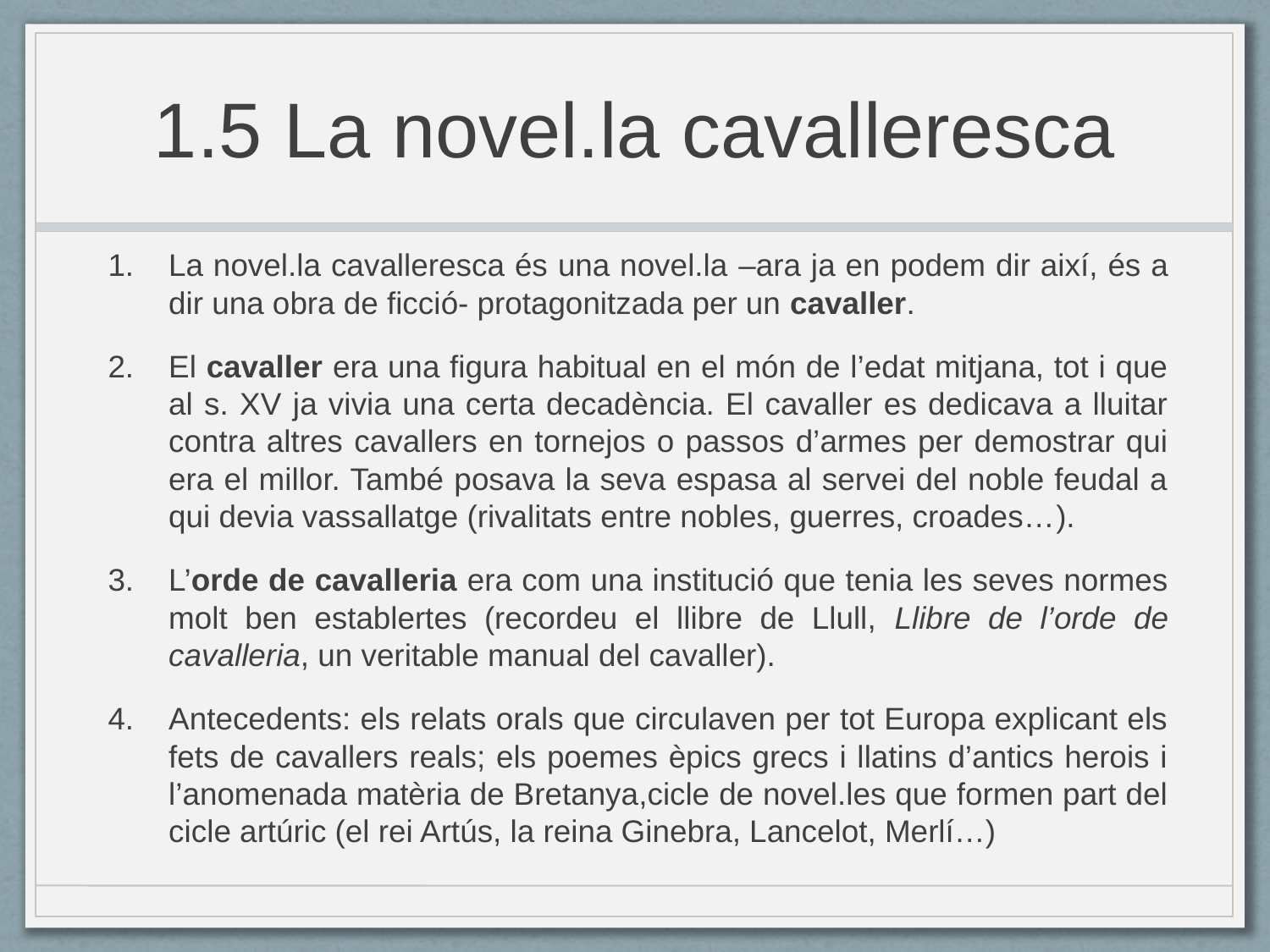

# 1.5 La novel.la cavalleresca
La novel.la cavalleresca és una novel.la –ara ja en podem dir així, és a dir una obra de ficció- protagonitzada per un cavaller.
El cavaller era una figura habitual en el món de l’edat mitjana, tot i que al s. XV ja vivia una certa decadència. El cavaller es dedicava a lluitar contra altres cavallers en tornejos o passos d’armes per demostrar qui era el millor. També posava la seva espasa al servei del noble feudal a qui devia vassallatge (rivalitats entre nobles, guerres, croades…).
L’orde de cavalleria era com una institució que tenia les seves normes molt ben establertes (recordeu el llibre de Llull, Llibre de l’orde de cavalleria, un veritable manual del cavaller).
Antecedents: els relats orals que circulaven per tot Europa explicant els fets de cavallers reals; els poemes èpics grecs i llatins d’antics herois i l’anomenada matèria de Bretanya,cicle de novel.les que formen part del cicle artúric (el rei Artús, la reina Ginebra, Lancelot, Merlí…)